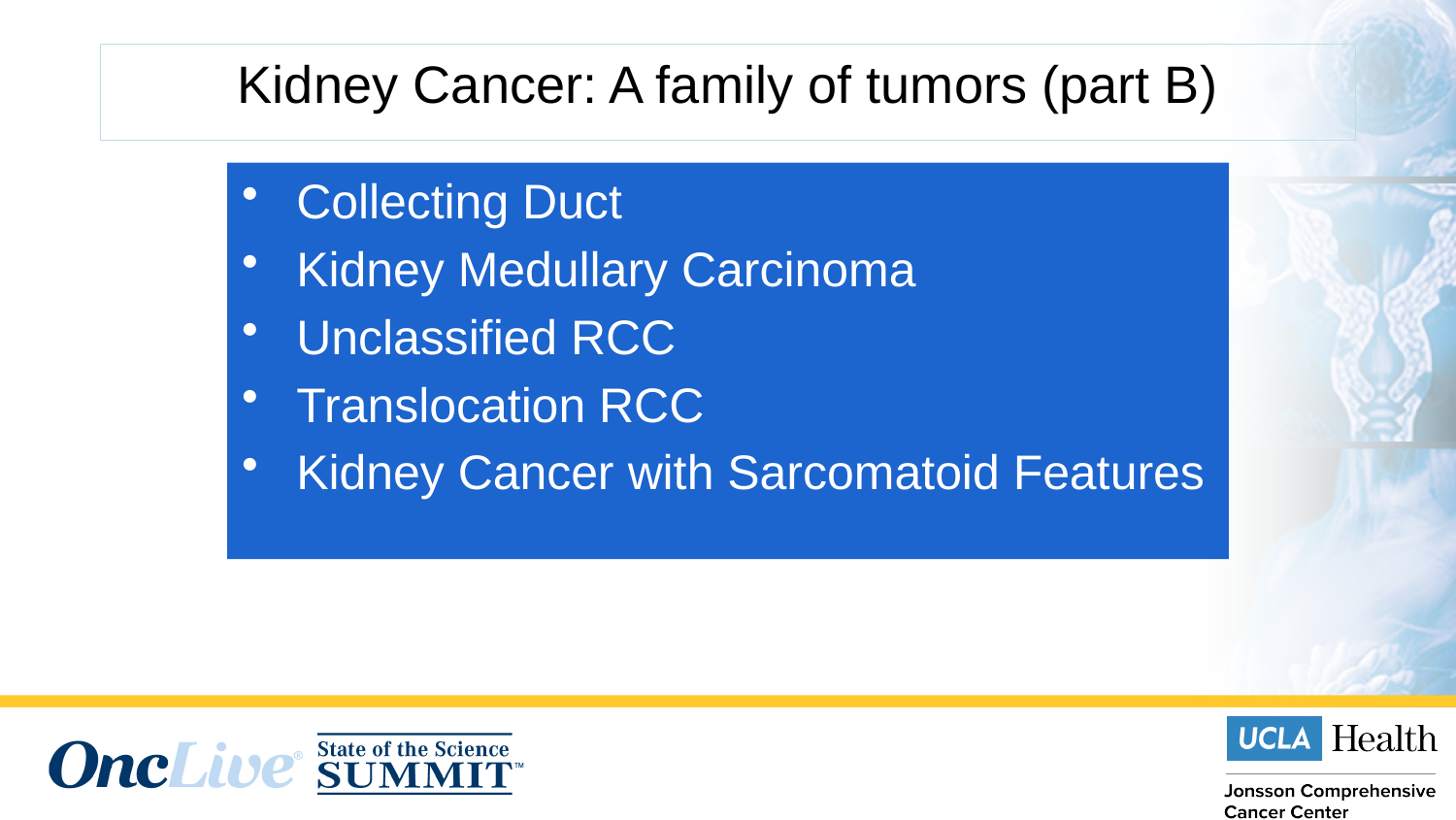

# Kidney Cancer: A family of tumors (part B)
Collecting Duct
Kidney Medullary Carcinoma
Unclassified RCC
Translocation RCC
Kidney Cancer with Sarcomatoid Features